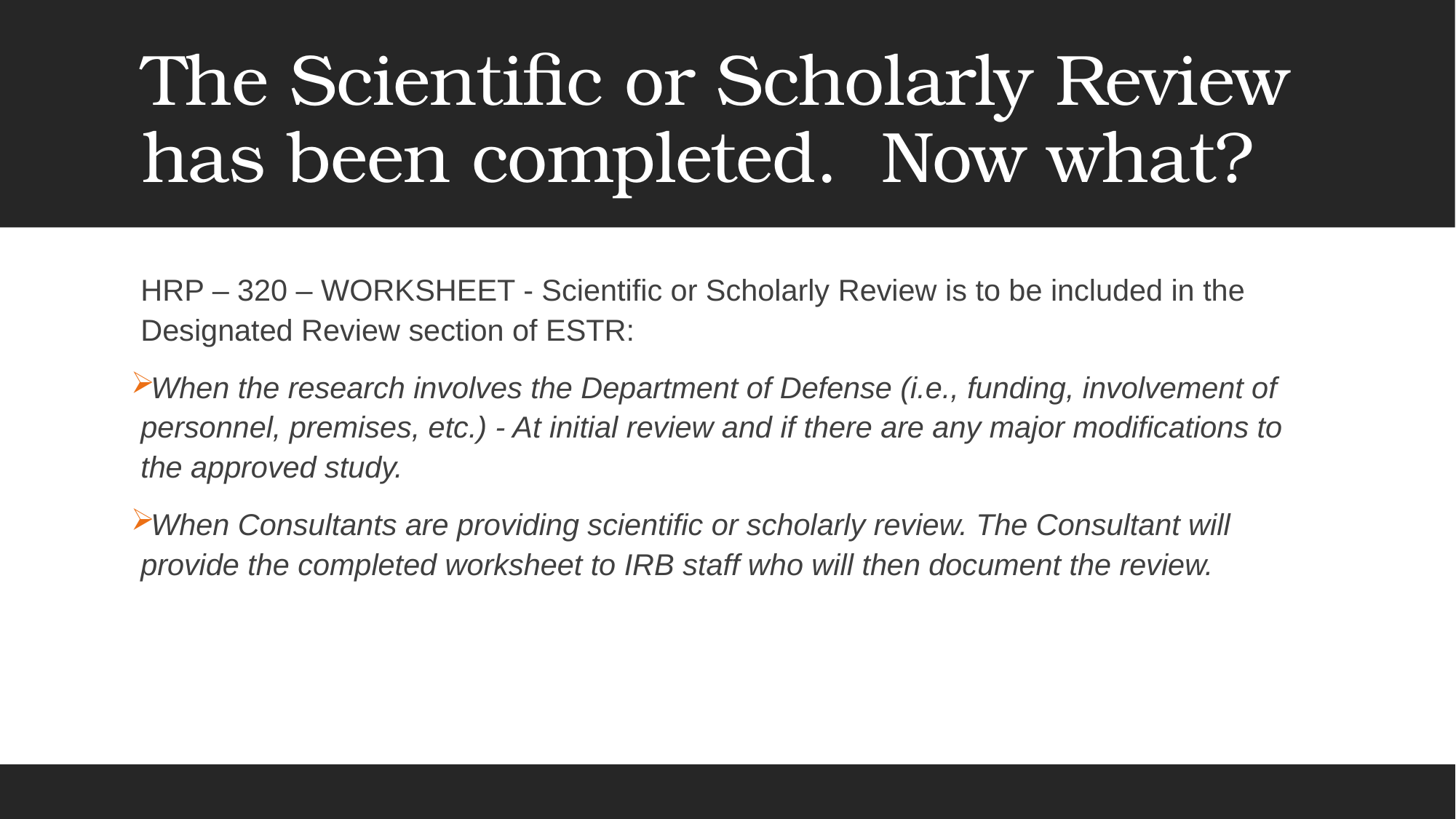

# The Scientific or Scholarly Review has been completed.  Now what?
HRP – 320 – WORKSHEET - Scientific or Scholarly Review is to be included in the Designated Review section of ESTR:
When the research involves the Department of Defense (i.e., funding, involvement of personnel, premises, etc.) - At initial review and if there are any major modifications to the approved study.
When Consultants are providing scientific or scholarly review. The Consultant will provide the completed worksheet to IRB staff who will then document the review.